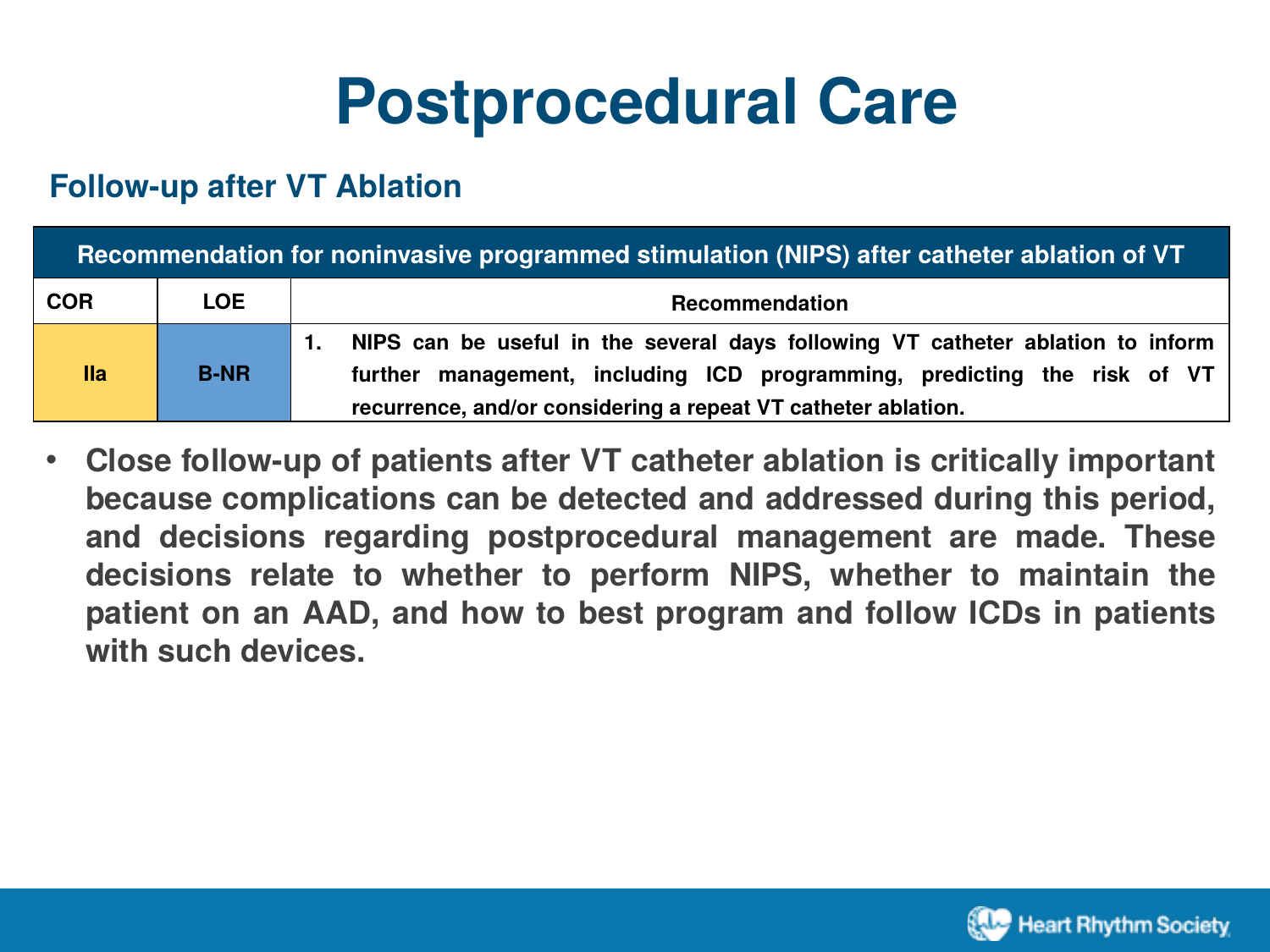

Postprocedural Care
Follow-up after VT Ablation
| Recommendation for noninvasive programmed stimulation (NIPS) after catheter ablation of VT |  |  |
| --- | --- | --- |
| COR | LOE | Recommendation |
| IIa | B-NR | NIPS can be useful in the several days following VT catheter ablation to inform further management, including ICD programming, predicting the risk of VT recurrence, and/or considering a repeat VT catheter ablation. |
Close follow-up of patients after VT catheter ablation is critically important because complications can be detected and addressed during this period, and decisions regarding postprocedural management are made. These decisions relate to whether to perform NIPS, whether to maintain the patient on an AAD, and how to best program and follow ICDs in patients with such devices.